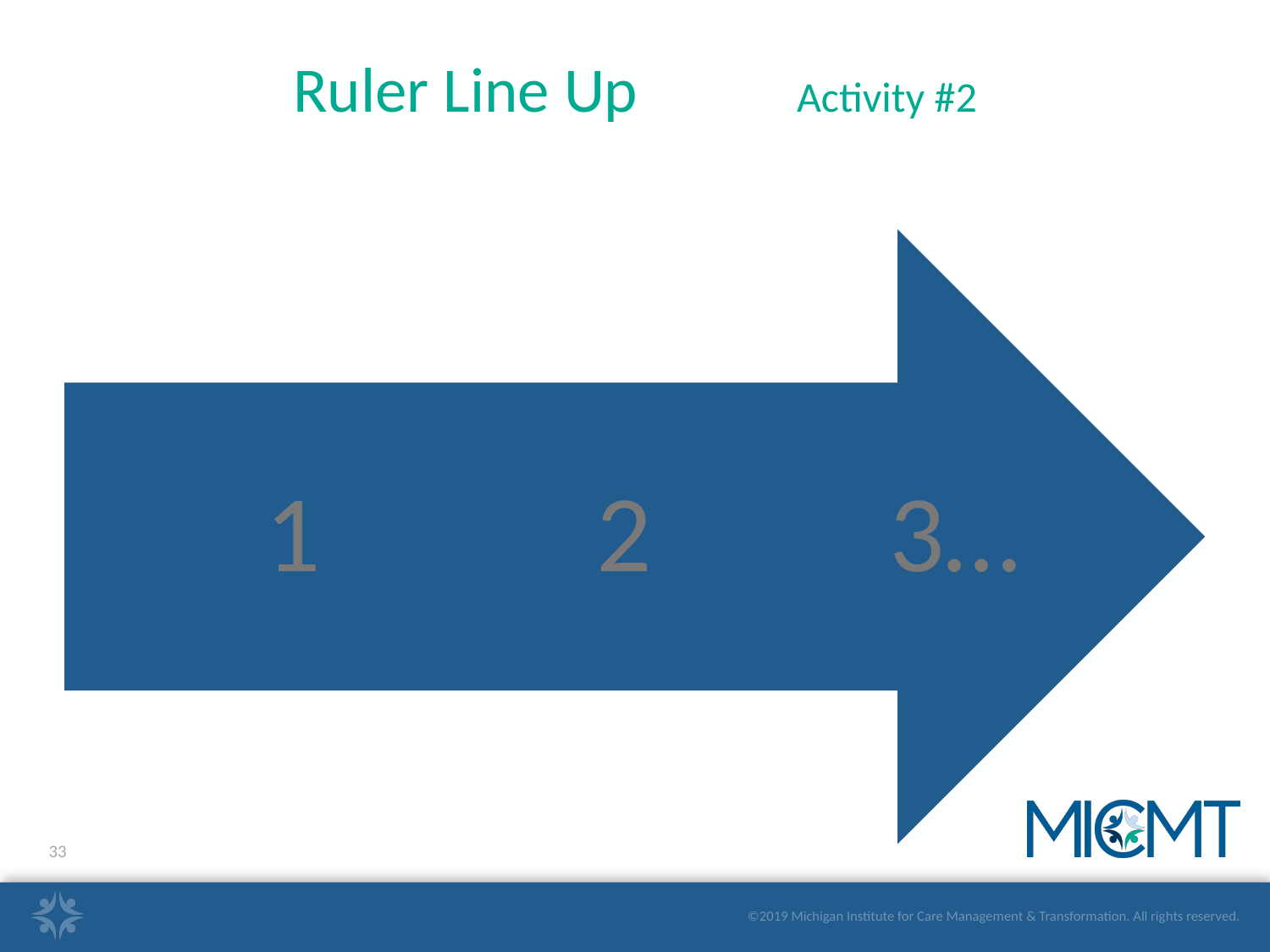

# Ruler Line Up           Activity #2
3…
2
1